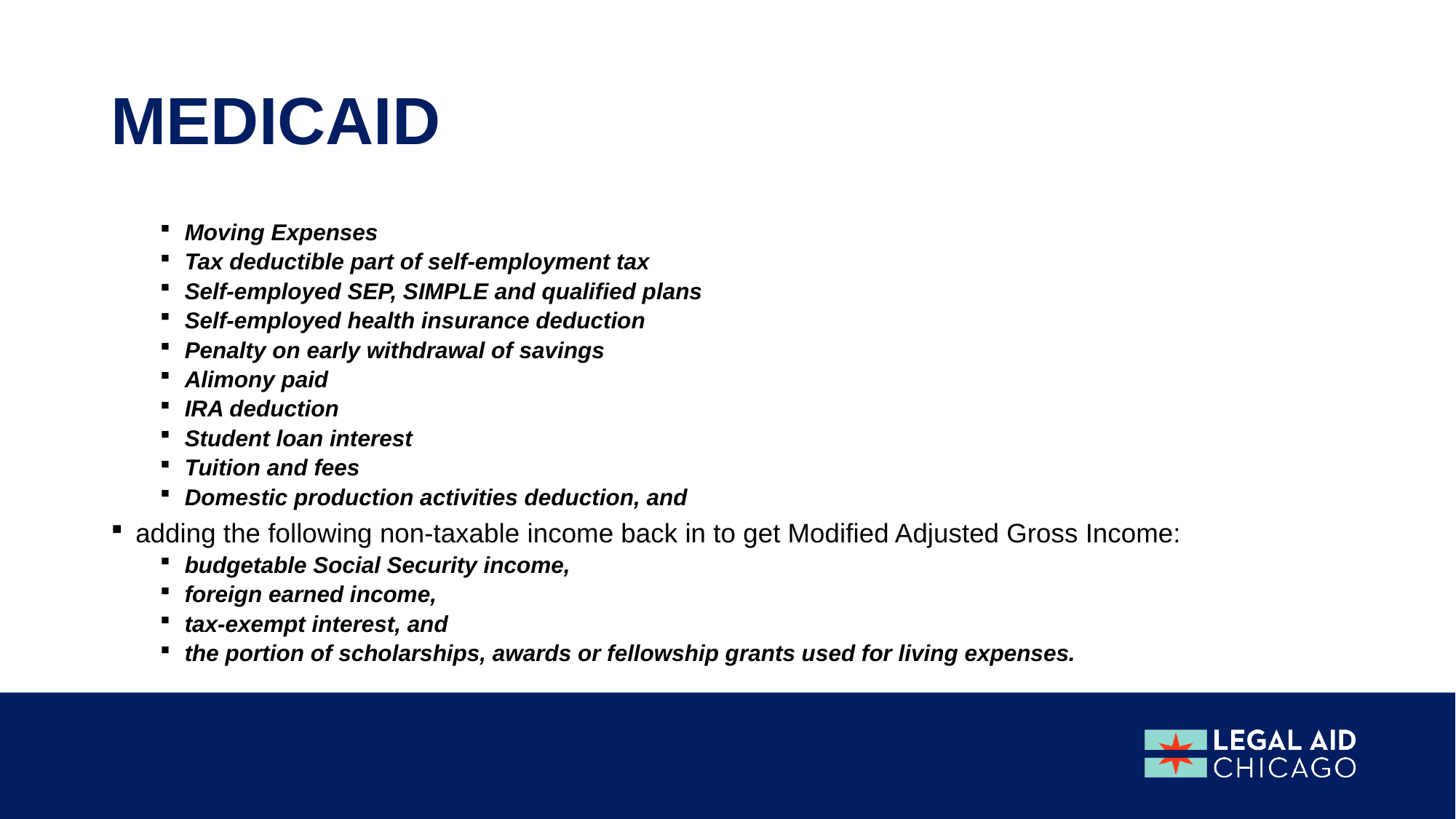

# medicaid
Moving Expenses
Tax deductible part of self-employment tax
Self-employed SEP, SIMPLE and qualified plans
Self-employed health insurance deduction
Penalty on early withdrawal of savings
Alimony paid
IRA deduction
Student loan interest
Tuition and fees
Domestic production activities deduction, and
adding the following non-taxable income back in to get Modified Adjusted Gross Income:
budgetable Social Security income,
foreign earned income,
tax-exempt interest, and
the portion of scholarships, awards or fellowship grants used for living expenses.